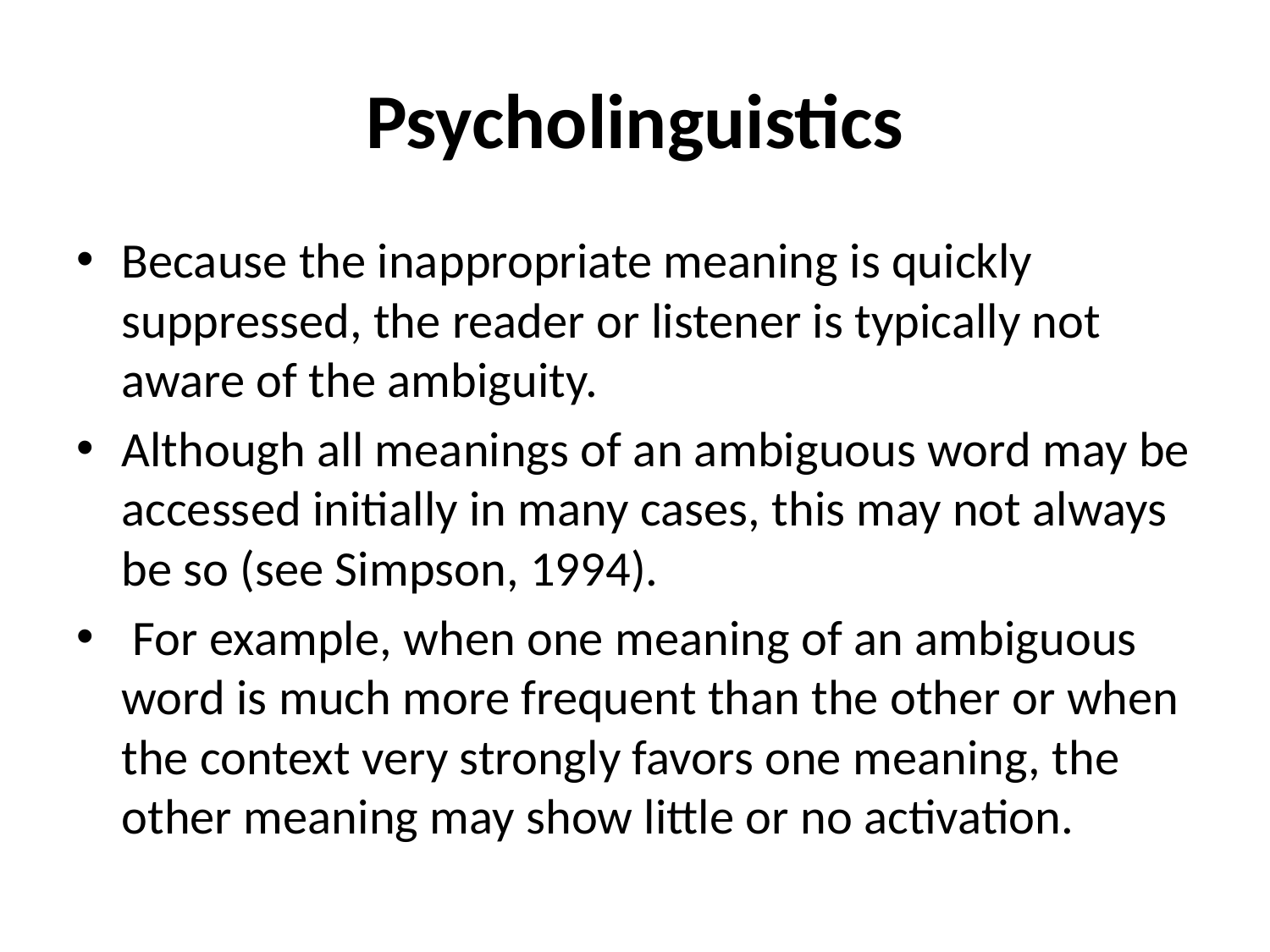

# Psycholinguistics
Because the inappropriate meaning is quickly suppressed, the reader or listener is typically not aware of the ambiguity.
Although all meanings of an ambiguous word may be accessed initially in many cases, this may not always be so (see Simpson, 1994).
 For example, when one meaning of an ambiguous word is much more frequent than the other or when the context very strongly favors one meaning, the other meaning may show little or no activation.